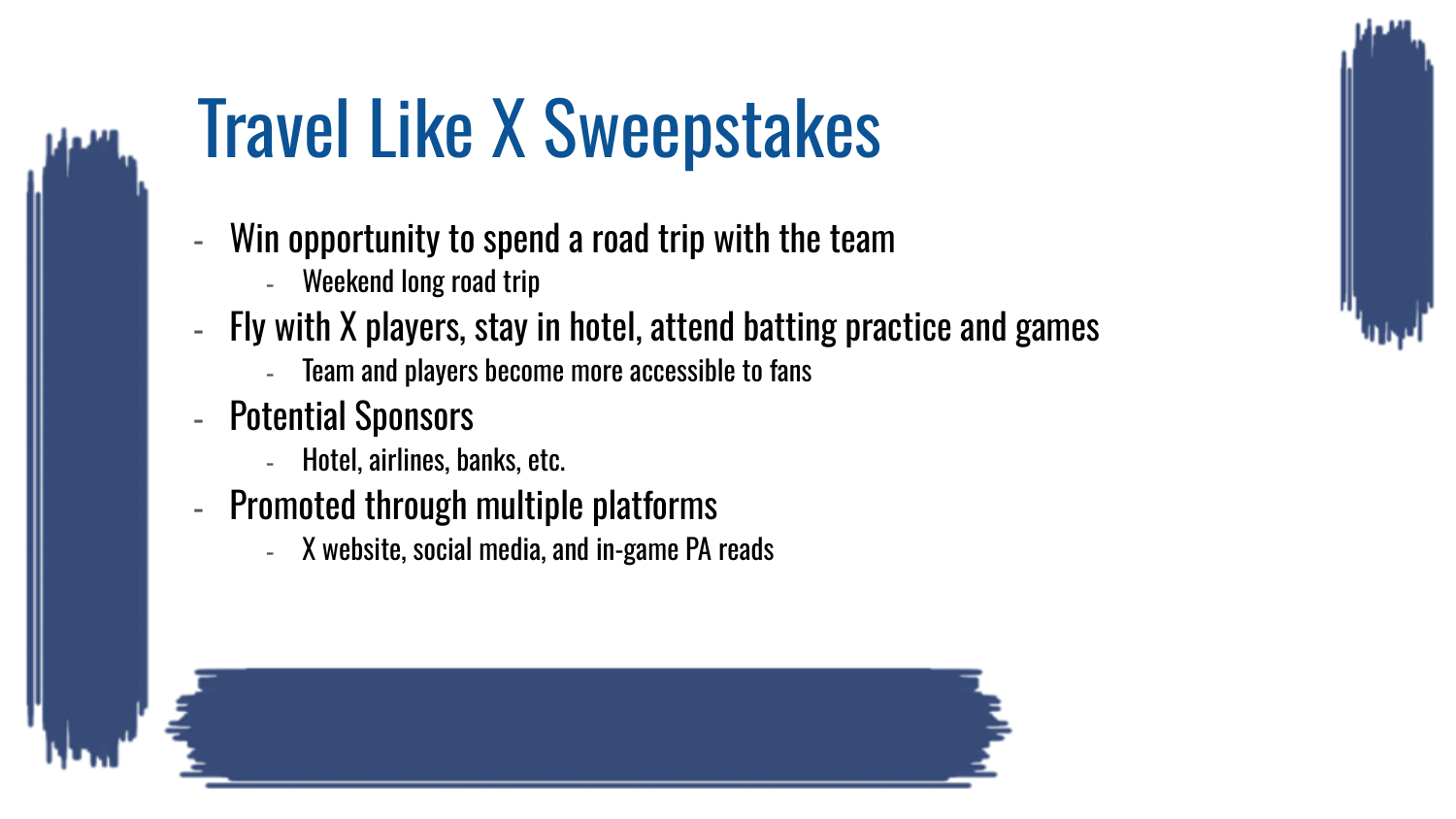

# Travel Like X Sweepstakes
Win opportunity to spend a road trip with the team
Weekend long road trip
Fly with X players, stay in hotel, attend batting practice and games
Team and players become more accessible to fans
Potential Sponsors
Hotel, airlines, banks, etc.
Promoted through multiple platforms
X website, social media, and in-game PA reads